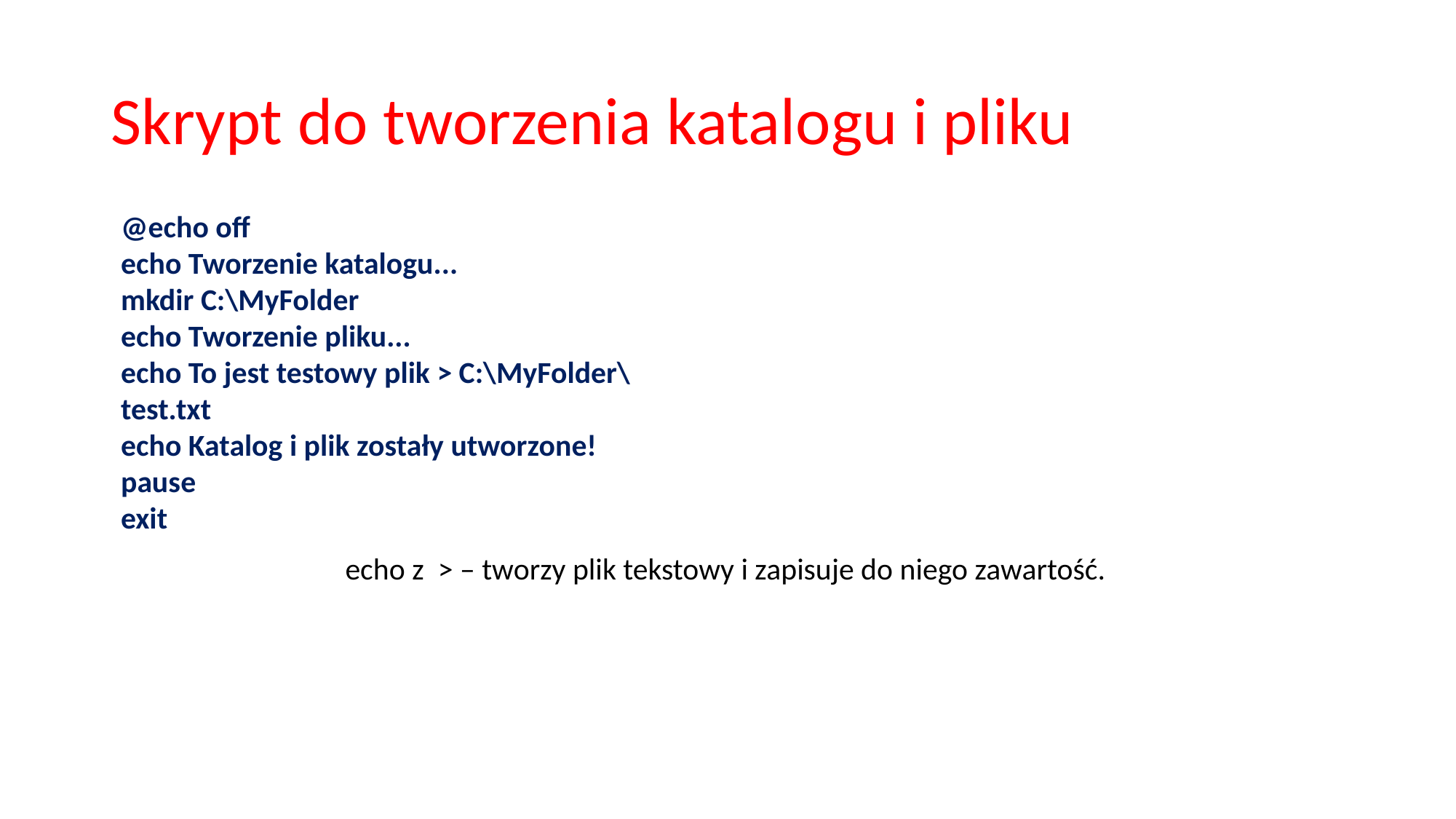

# Skrypt do tworzenia katalogu i pliku
@echo off
echo Tworzenie katalogu...
mkdir C:\MyFolder
echo Tworzenie pliku...
echo To jest testowy plik > C:\MyFolder\test.txt
echo Katalog i plik zostały utworzone!
pause
exit
echo z  > – tworzy plik tekstowy i zapisuje do niego zawartość.